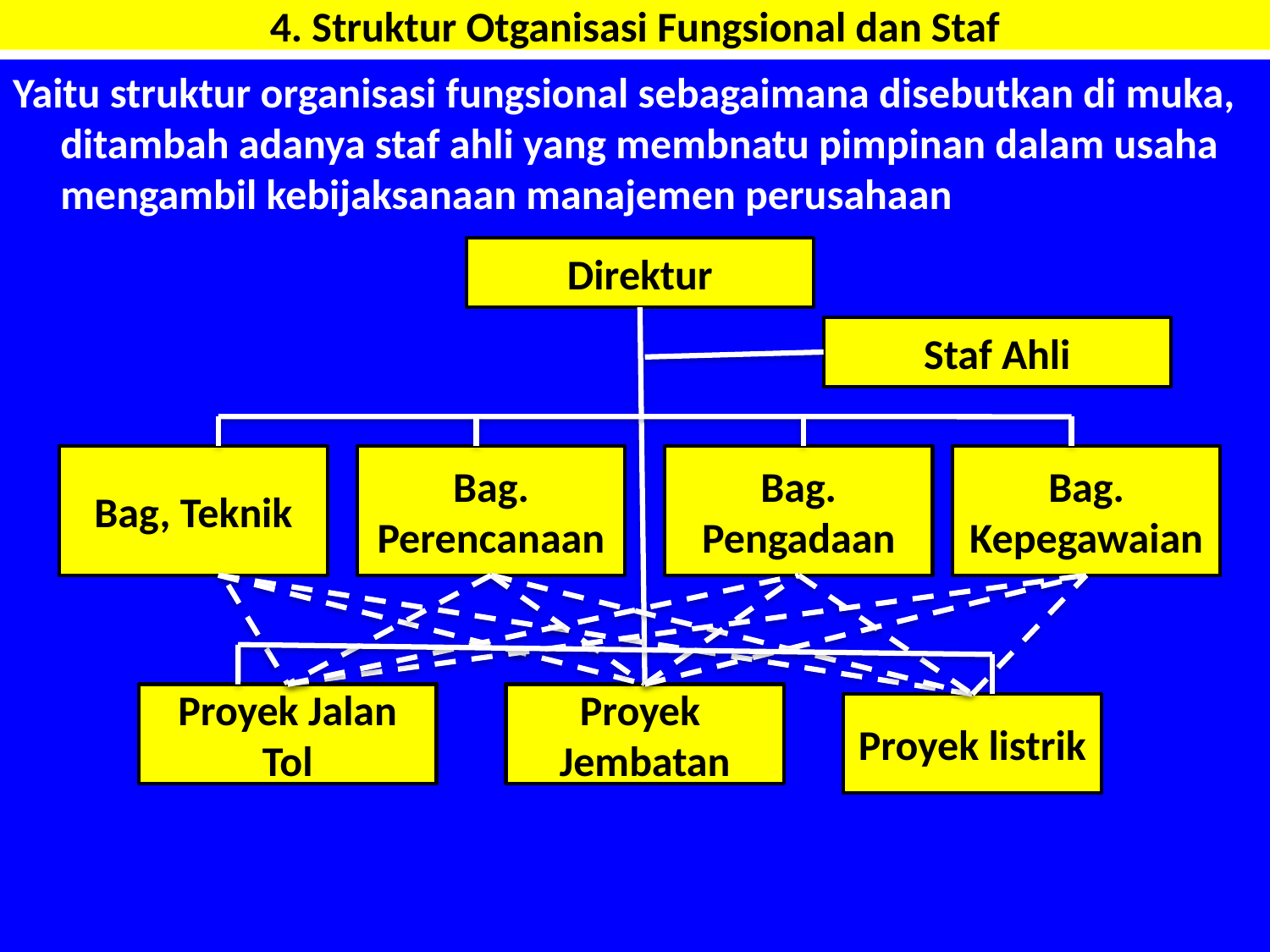

# 4. Struktur Otganisasi Fungsional dan Staf
Yaitu struktur organisasi fungsional sebagaimana disebutkan di muka, ditambah adanya staf ahli yang membnatu pimpinan dalam usaha mengambil kebijaksanaan manajemen perusahaan
Direktur
Staf Ahli
Bag, Teknik
Bag. Perencanaan
Bag. Pengadaan
Bag. Kepegawaian
Proyek Jalan Tol
Proyek  Jembatan
Proyek listrik